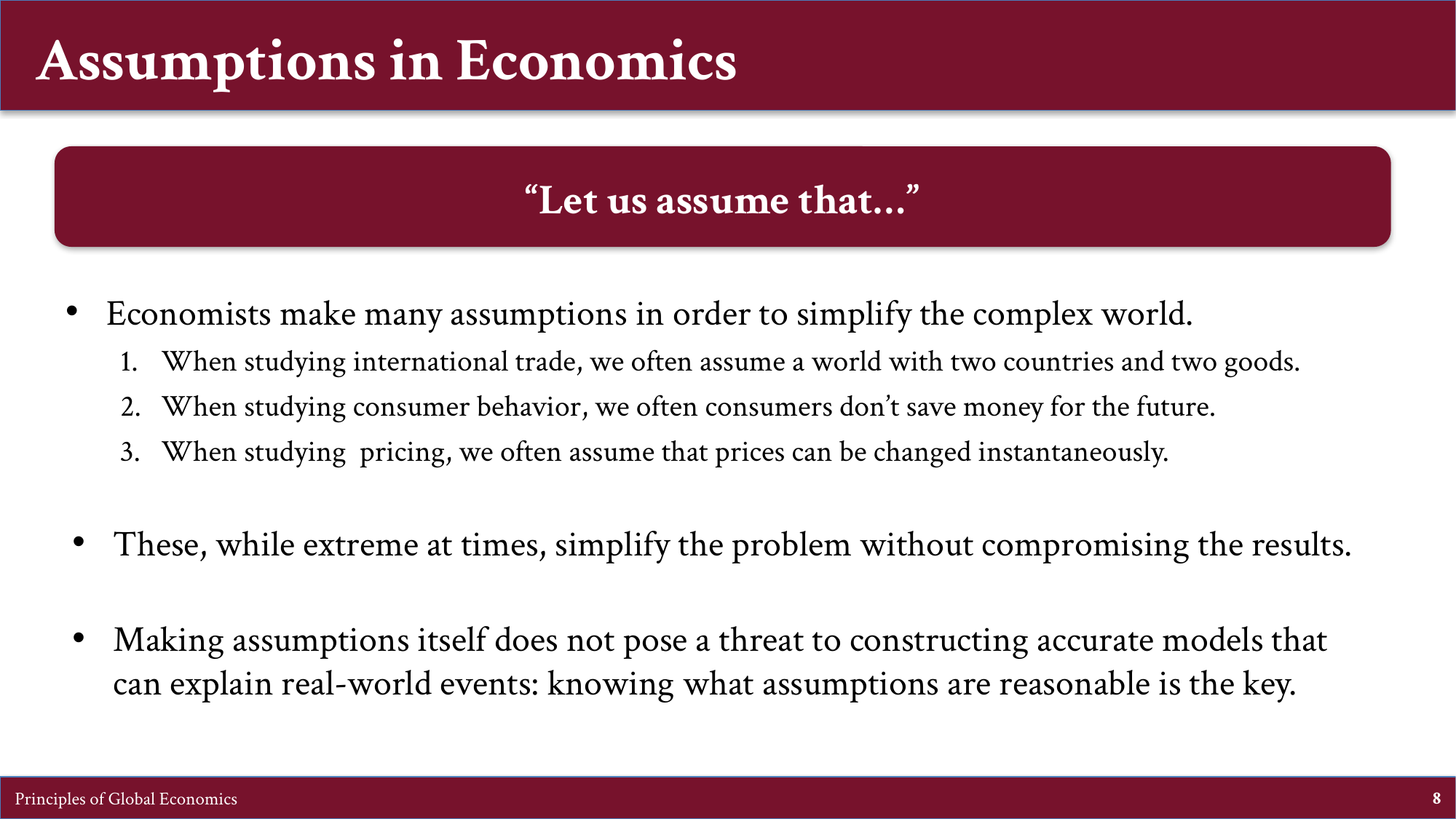

# Assumptions in Economics
“Let us assume that…”
Economists make many assumptions in order to simplify the complex world.
When studying international trade, we often assume a world with two countries and two goods.
When studying consumer behavior, we often consumers don’t save money for the future.
When studying  pricing, we often assume that prices can be changed instantaneously.

These, while extreme at times, simplify the problem without compromising the results.

Making assumptions itself does not pose a threat to constructing accurate models that can explain real-world events: knowing what assumptions are reasonable is the key.

 Principles of Global Economics
8